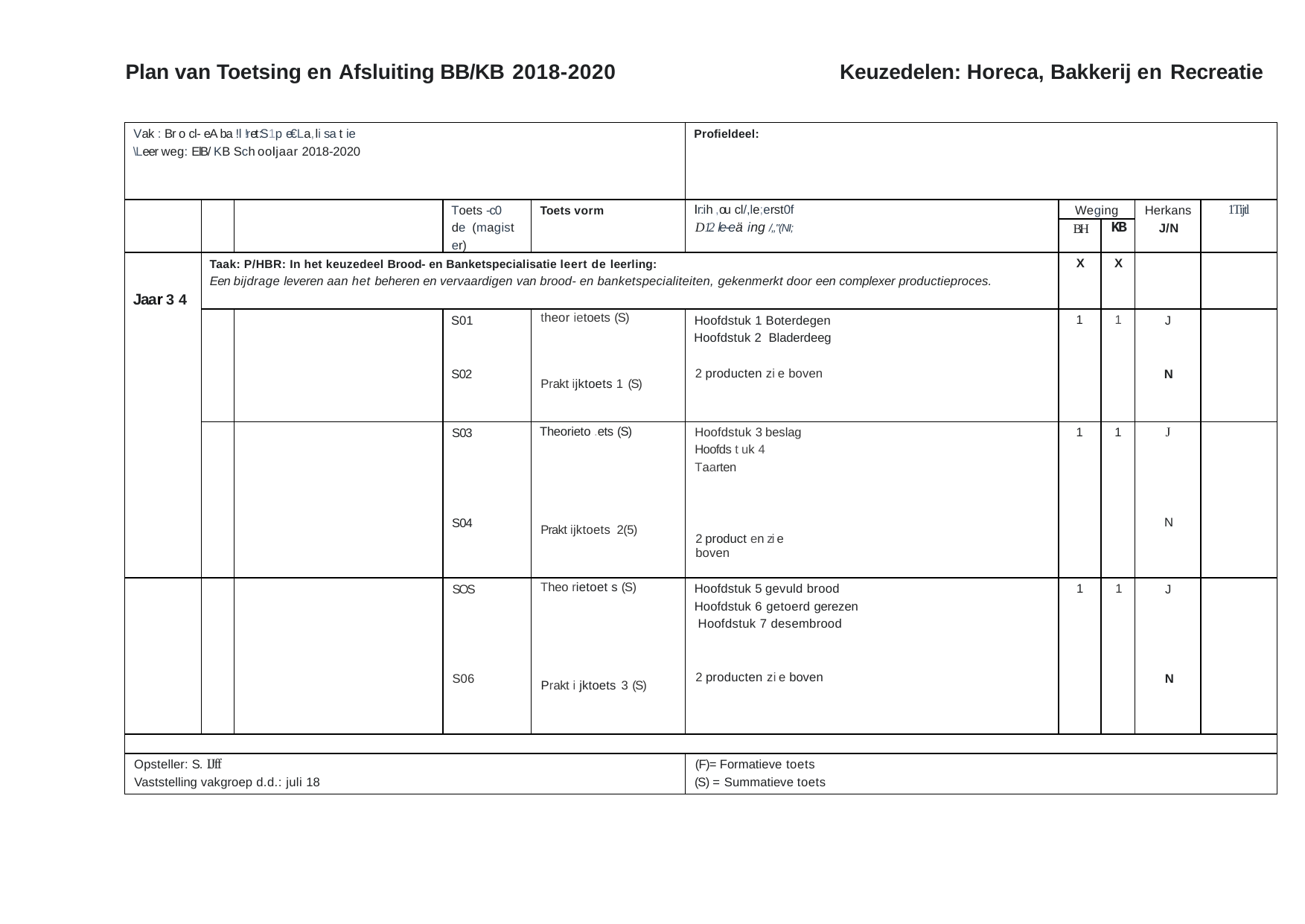

Keuzedelen: Horeca, Bakkerij en Recreatie
Plan van Toetsing en Afsluiting BB/KB 2018-2020
| Vak : Br o cl- eA ba !l !ret:S1p e€La, li sa t ie \Leer weg: ElB/ KB Sch ooljaar 2018-2020 |  |  |  |  | Profieldeel: |  |  |  |  |
| --- | --- | --- | --- | --- | --- | --- | --- | --- | --- |
|  |  |  | Toets -c0 de (magist er) | Toets vorm | lr:ih ,ou cl/,le;erst0f D12 le-eä ing /,,"(NI; | Weging |  | Herkans J/N | 1Tijtl |
|  |  |  |  |  |  | BH | KB |  |  |
| Jaar 3 4 | Taak: P/HBR: In het keuzedeel Brood- en Banketspecialisatie leert de leerling: Een bijdrage leveren aan het beheren en vervaardigen van brood- en banketspecialiteiten, gekenmerkt door een complexer productieproces. |  |  |  |  | X | X |  |  |
|  |  |  | S01 S02 | theor ietoets (S) Prakt ijktoets 1 (S) | Hoofdstuk 1 Boterdegen Hoofdstuk 2 Bladerdeeg 2 producten zi e boven | 1 | 1 | J N |  |
|  |  |  | S03 S04 | Theorieto .ets (S) Prakt ijktoets 2(5) | Hoofdstuk 3 beslag Hoofds t uk 4 Taarten 2 product en zi e boven | 1 | 1 | J N |  |
|  |  |  | SOS S06 | Theo rietoet s (S) Prakt i jktoets 3 (S) | Hoofdstuk 5 gevuld brood Hoofdstuk 6 getoerd gerezen Hoofdstuk 7 desembrood 2 producten zi e boven | 1 | 1 | J N |  |
|  |  |  |  |  |  |  |  |  |  |
| Opsteller: S. IJff Vaststelling vakgroep d.d.: juli 18 |  |  |  |  | (F)= Formatieve toets (S) = Summatieve toets |  |  |  |  |